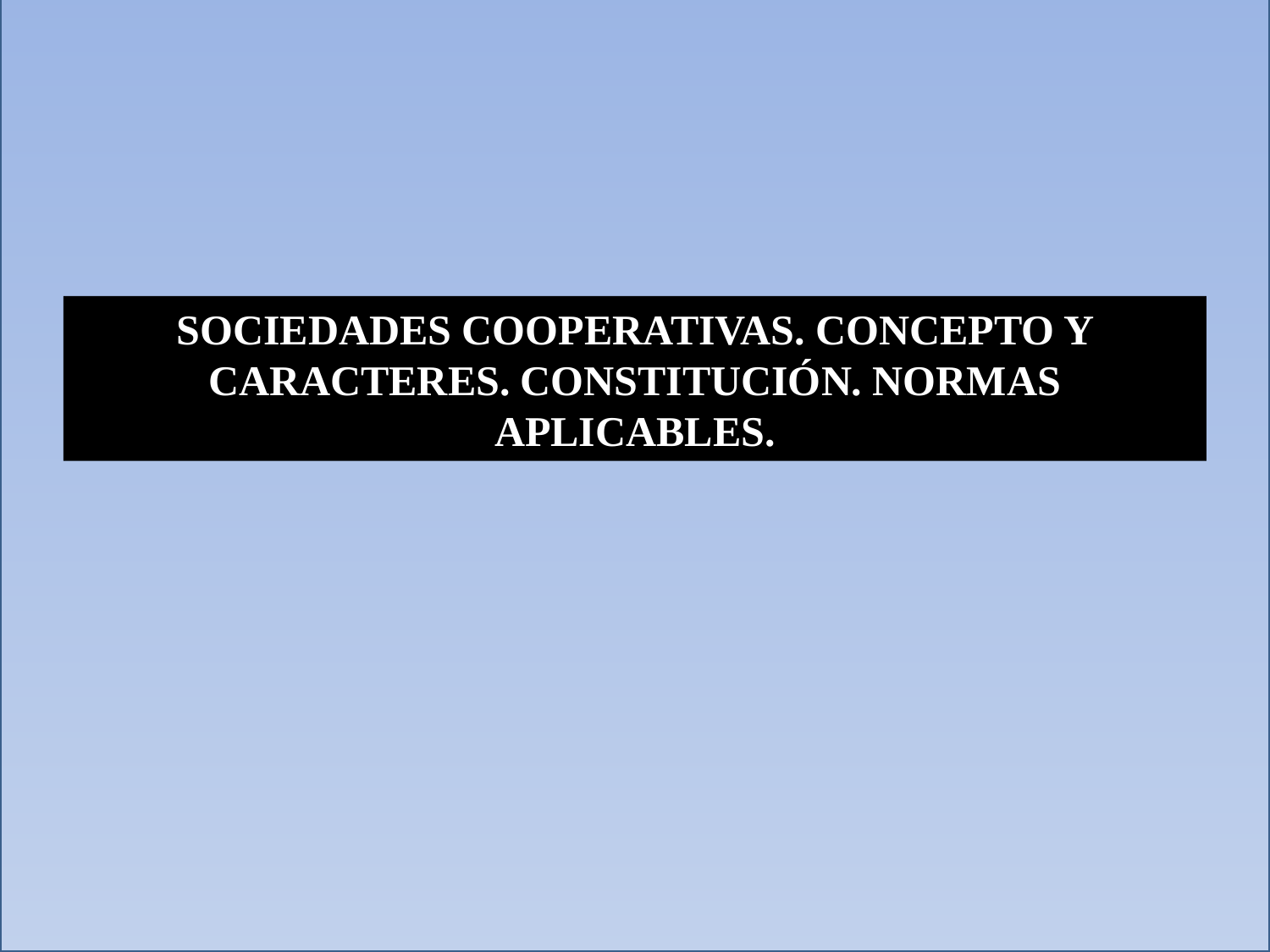

SOCIEDADES COOPERATIVAS. CONCEPTO Y CARACTERES. CONSTITUCIÓN. NORMAS APLICABLES.